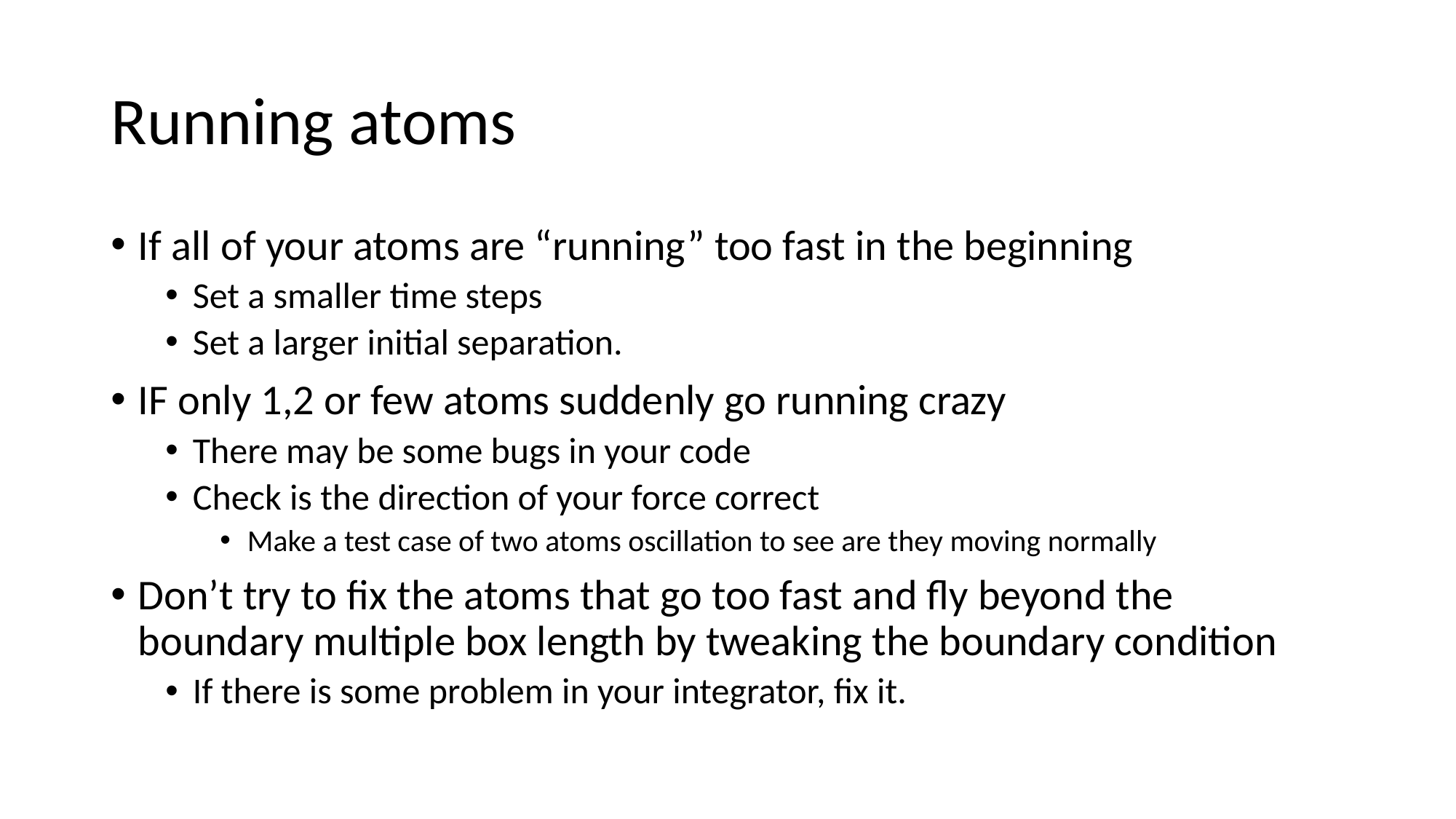

# Running atoms
If all of your atoms are “running” too fast in the beginning
Set a smaller time steps
Set a larger initial separation.
IF only 1,2 or few atoms suddenly go running crazy
There may be some bugs in your code
Check is the direction of your force correct
Make a test case of two atoms oscillation to see are they moving normally
Don’t try to fix the atoms that go too fast and fly beyond the boundary multiple box length by tweaking the boundary condition
If there is some problem in your integrator, fix it.